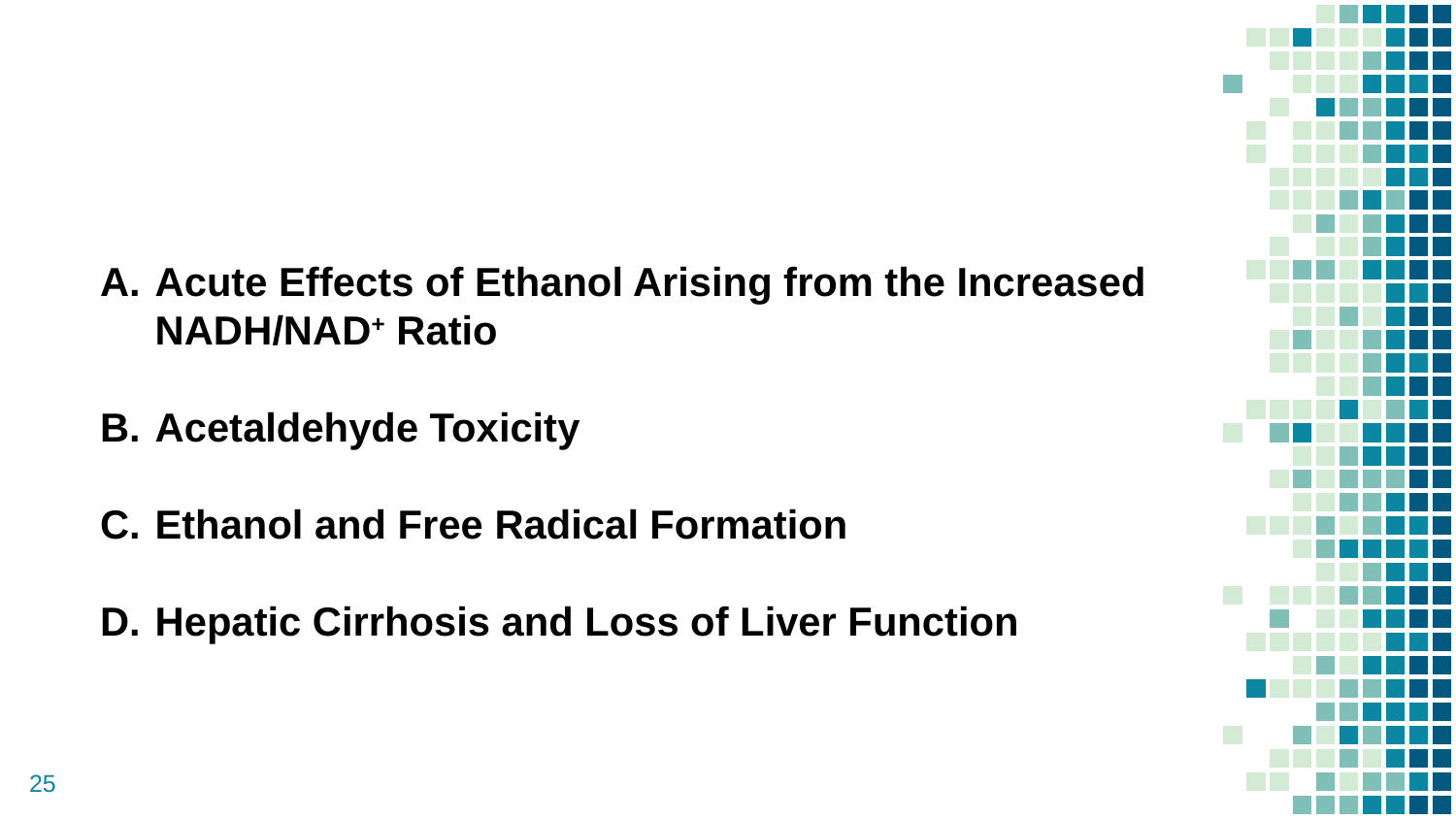

Acute Effects of Ethanol Arising from the Increased NADH/NAD+ Ratio

Acetaldehyde Toxicity

Ethanol and Free Radical Formation

Hepatic Cirrhosis and Loss of Liver Function
25